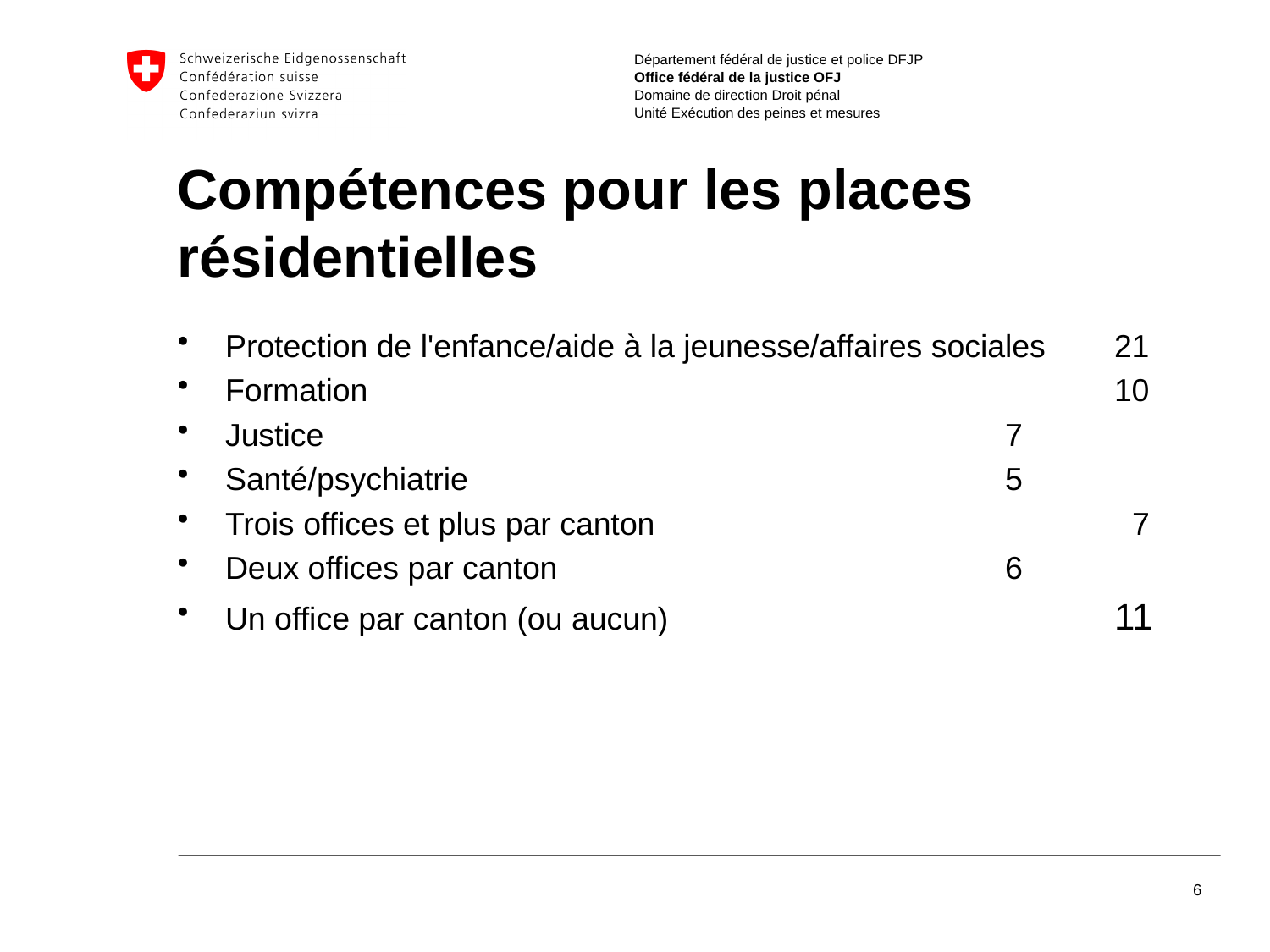

# Compétences pour les places résidentielles
Protection de l'enfance/aide à la jeunesse/affaires sociales 	21
Formation 						10
Justice 						  7
Santé/psychiatrie 					  5
Trois offices et plus par canton 				  7
Deux offices par canton 				  6
Un office par canton (ou aucun) 				11
6